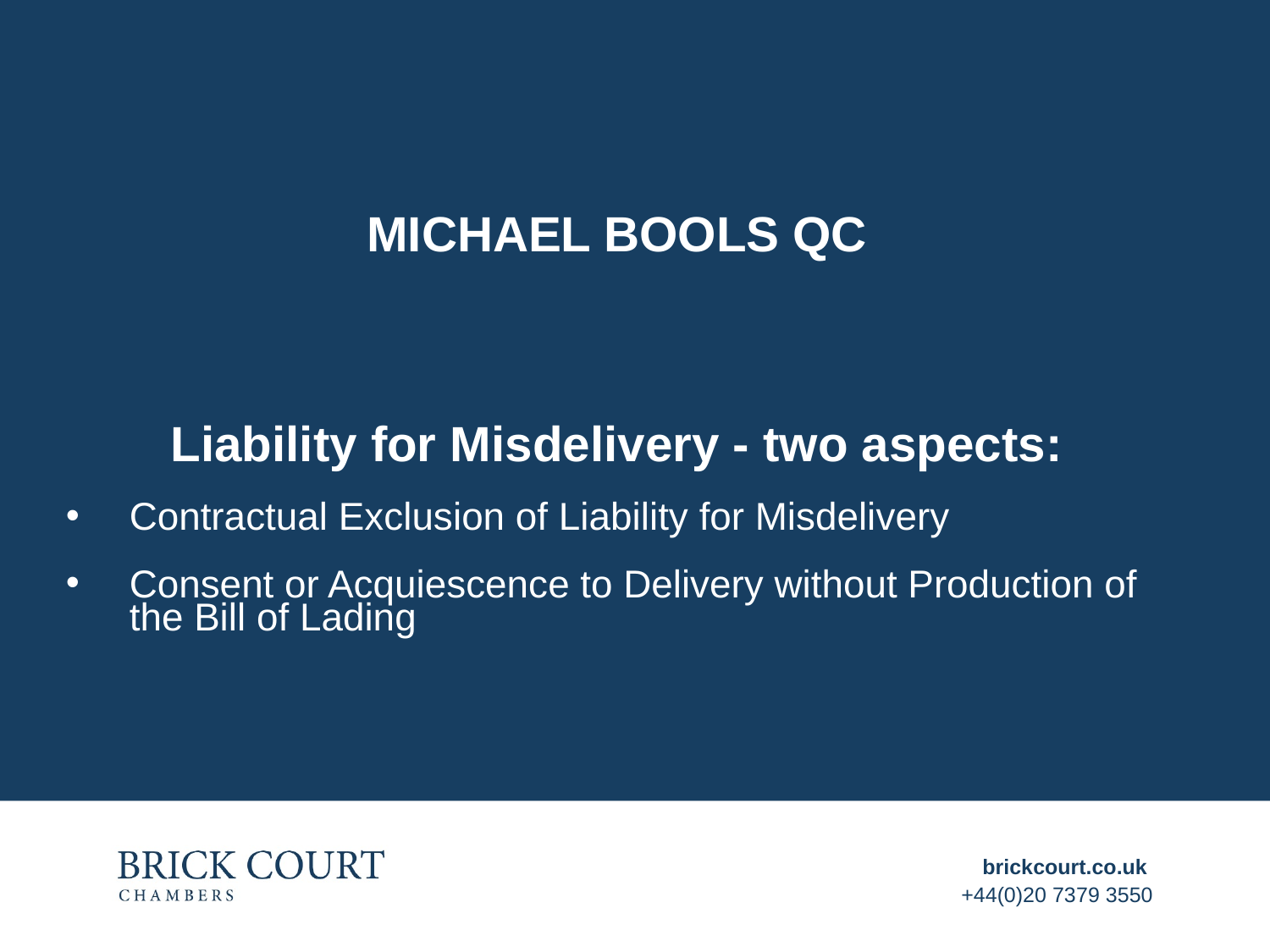

#
MICHAEL BOOLS QC

Liability for Misdelivery - two aspects:

Contractual Exclusion of Liability for Misdelivery

Consent or Acquiescence to Delivery without Production of the Bill of Lading

brickcourt.co.uk
+44(0)20 7379 3550